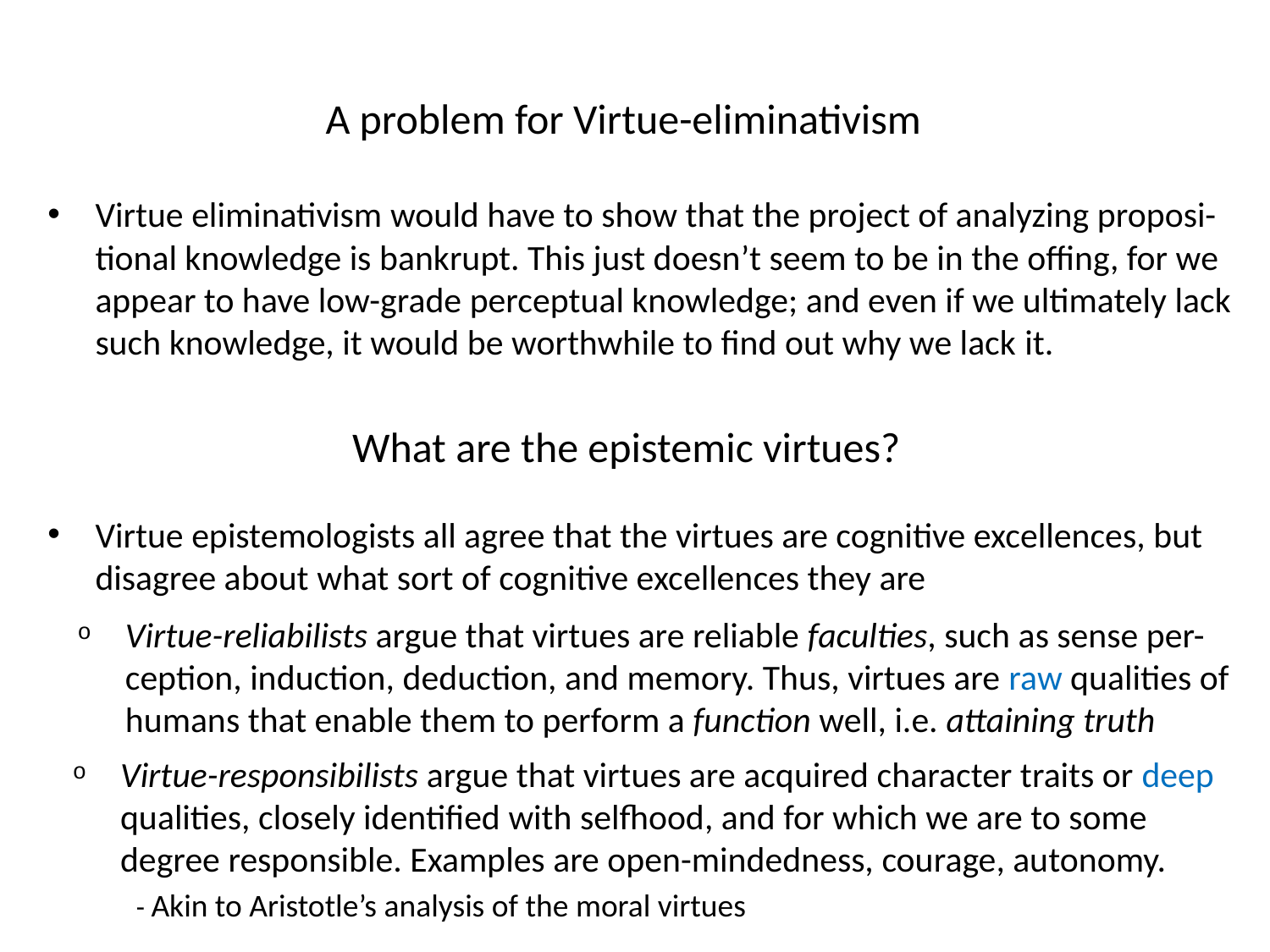

# A problem for Virtue-eliminativism
Virtue eliminativism would have to show that the project of analyzing proposi-tional knowledge is bankrupt. This just doesn’t seem to be in the offing, for we appear to have low-grade perceptual knowledge; and even if we ultimately lack such knowledge, it would be worthwhile to find out why we lack it.
What are the epistemic virtues?
Virtue epistemologists all agree that the virtues are cognitive excellences, but disagree about what sort of cognitive excellences they are

Virtue-reliabilists argue that virtues are reliable faculties, such as sense per-ception, induction, deduction, and memory. Thus, virtues are raw qualities of humans that enable them to perform a function well, i.e. attaining truth
Virtue-responsibilists argue that virtues are acquired character traits or deep qualities, closely identified with selfhood, and for which we are to some     degree responsible. Examples are open-mindedness, courage, autonomy.
- Akin to Aristotle’s analysis of the moral virtues